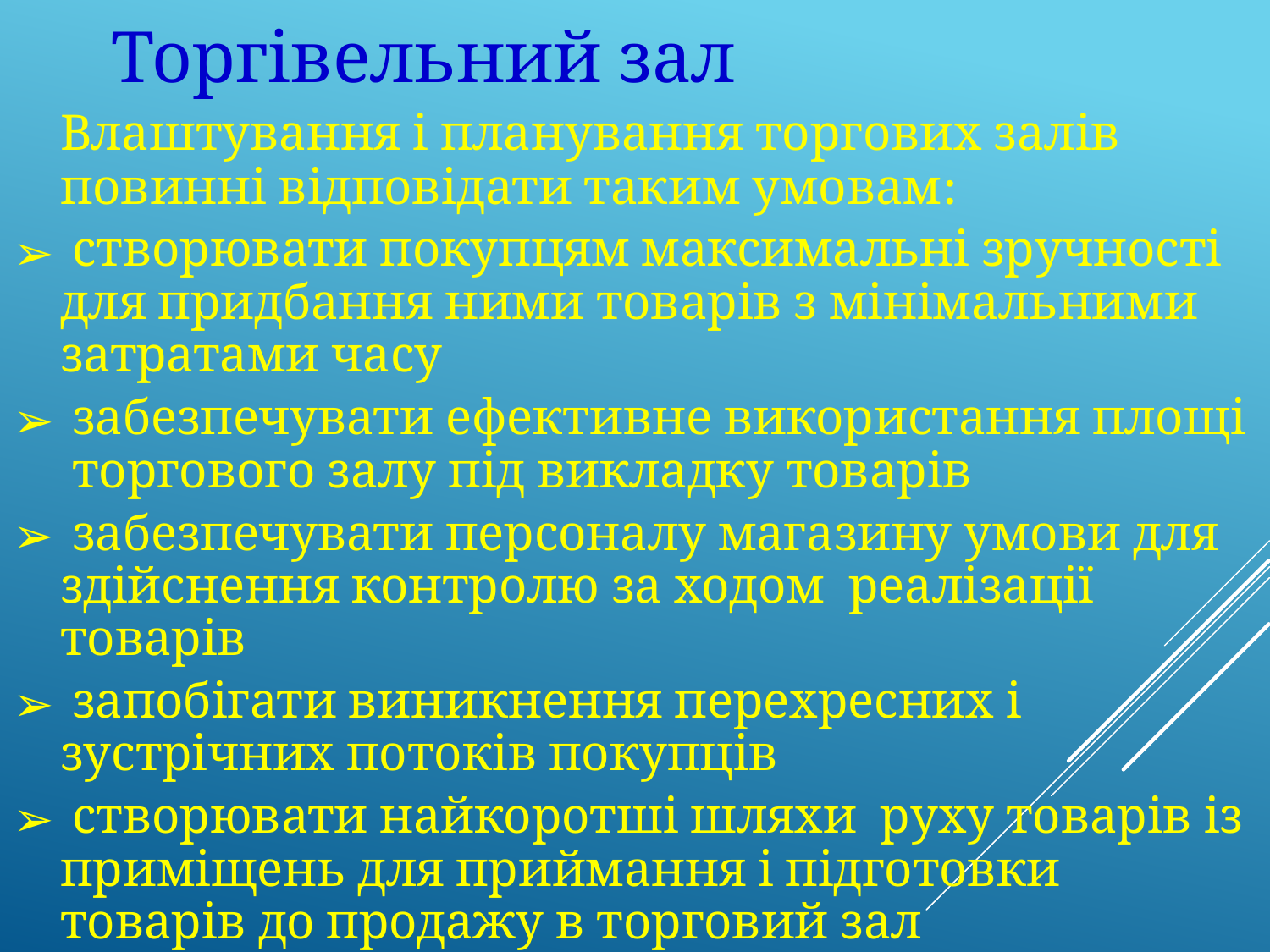

# Торгівельний зал
	Влаштування і планування торгових залів повинні відповідати таким умовам:
 створювати покупцям максимальні зручності для придбання ними товарів з мінімальними затратами часу
 забезпечувати ефективне використання площі  торгового залу під викладку товарів
 забезпечувати персоналу магазину умови для здійснення контролю за ходом  реалізації товарів
 запобігати виникнення перехресних і зустрічних потоків покупців
 створювати найкоротші шляхи  руху товарів із приміщень для приймання і підготовки товарів до продажу в торговий зал